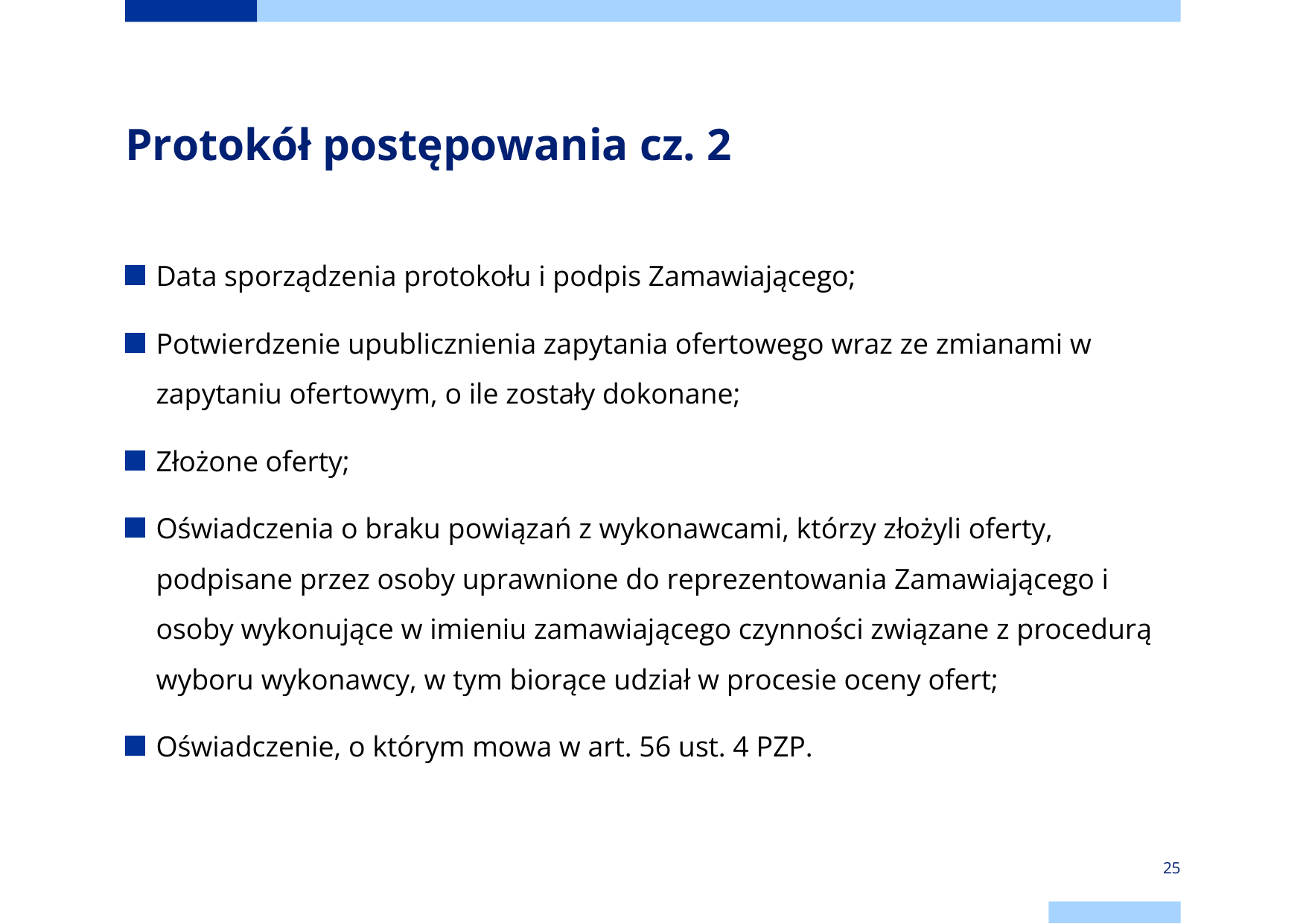

# Protokół postępowania cz. 2
Data sporządzenia protokołu i podpis Zamawiającego;
Potwierdzenie upublicznienia zapytania ofertowego wraz ze zmianami w zapytaniu ofertowym, o ile zostały dokonane;
Złożone oferty;
Oświadczenia o braku powiązań z wykonawcami, którzy złożyli oferty, podpisane przez osoby uprawnione do reprezentowania Zamawiającego i osoby wykonujące w imieniu zamawiającego czynności związane z procedurą wyboru wykonawcy, w tym biorące udział w procesie oceny ofert;
Oświadczenie, o którym mowa w art. 56 ust. 4 PZP.
25